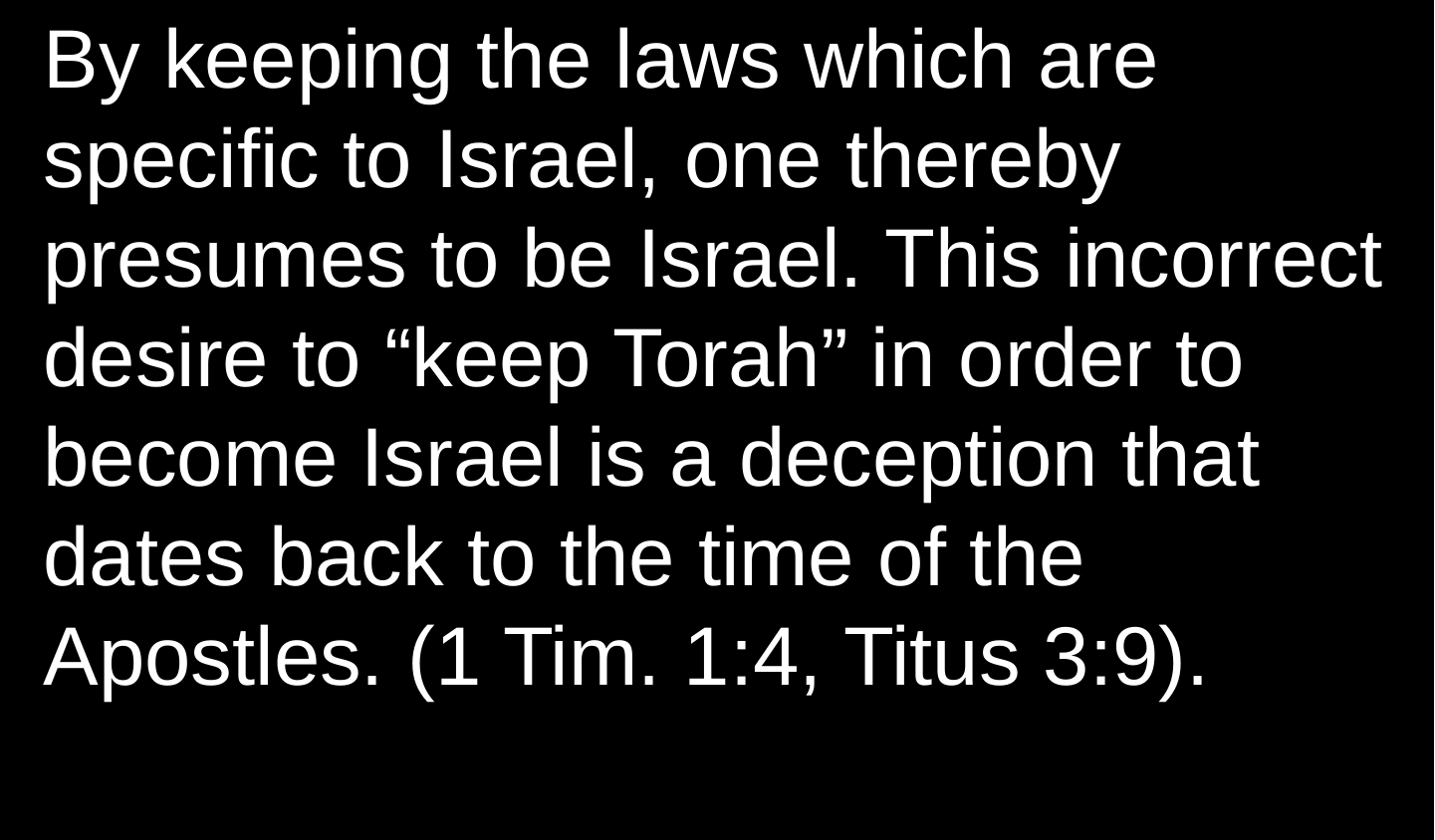

By keeping the laws which are specific to Israel, one thereby presumes to be Israel. This incorrect desire to “keep Torah” in order to become Israel is a deception that dates back to the time of the Apostles. (1 Tim. 1:4, Titus 3:9).